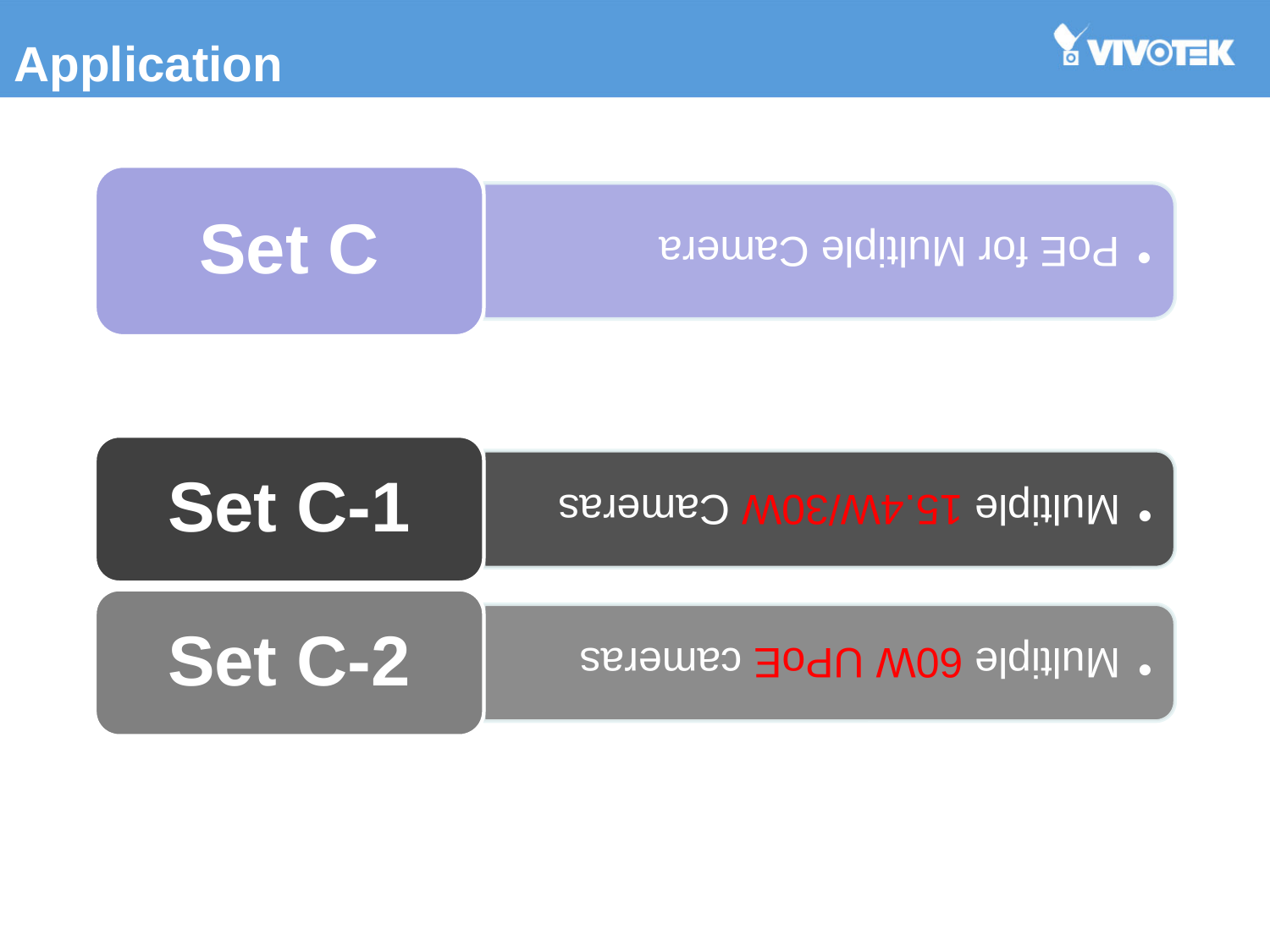

Application
PoE for Multiple Camera
Set C
Multiple 15.4W/30W Cameras
Set C-1
Multiple 60W UPoE cameras
Set C-2